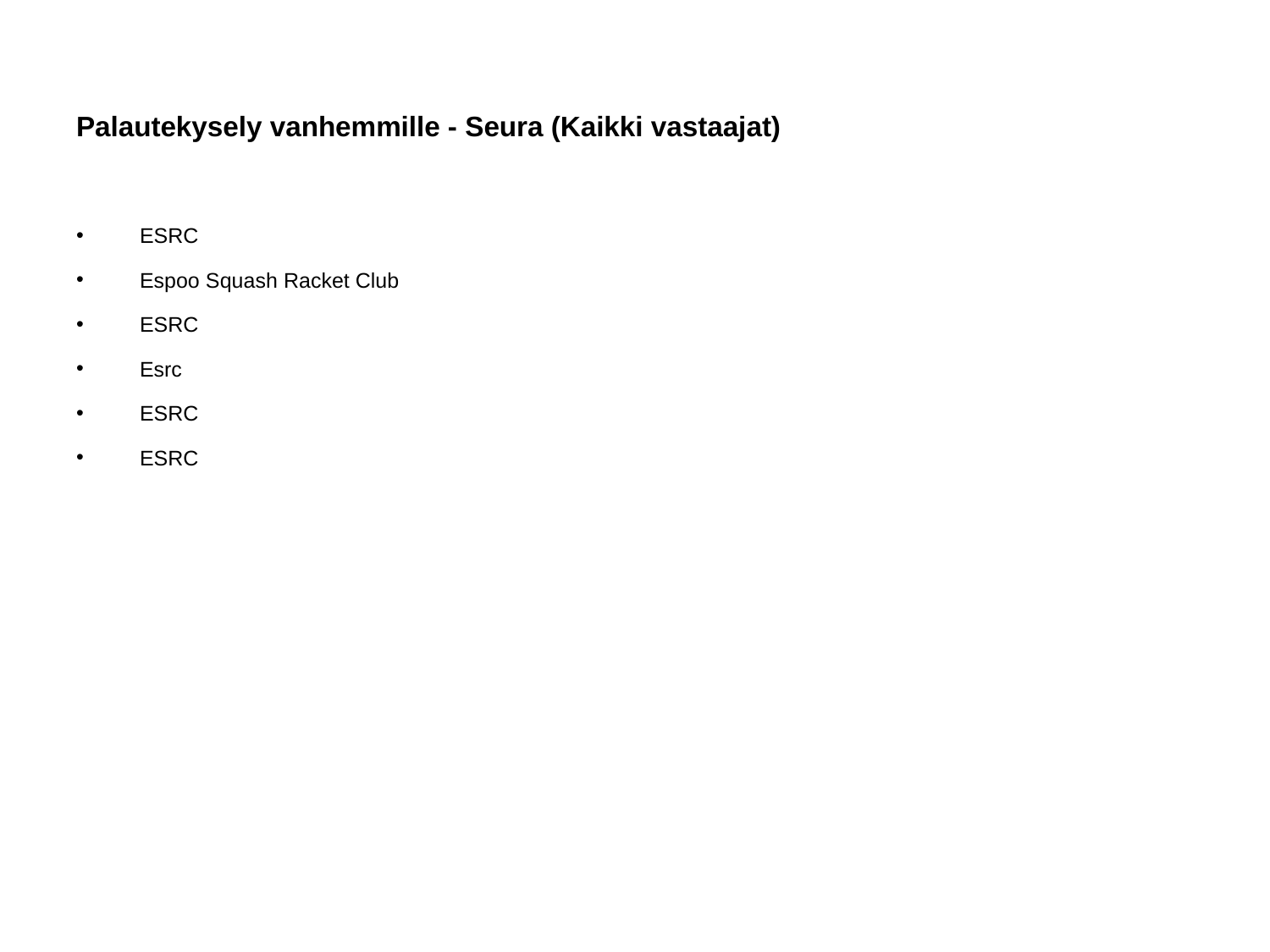

# Palautekysely vanhemmille - Seura (Kaikki vastaajat)
ESRC
Espoo Squash Racket Club
ESRC
Esrc
ESRC
ESRC